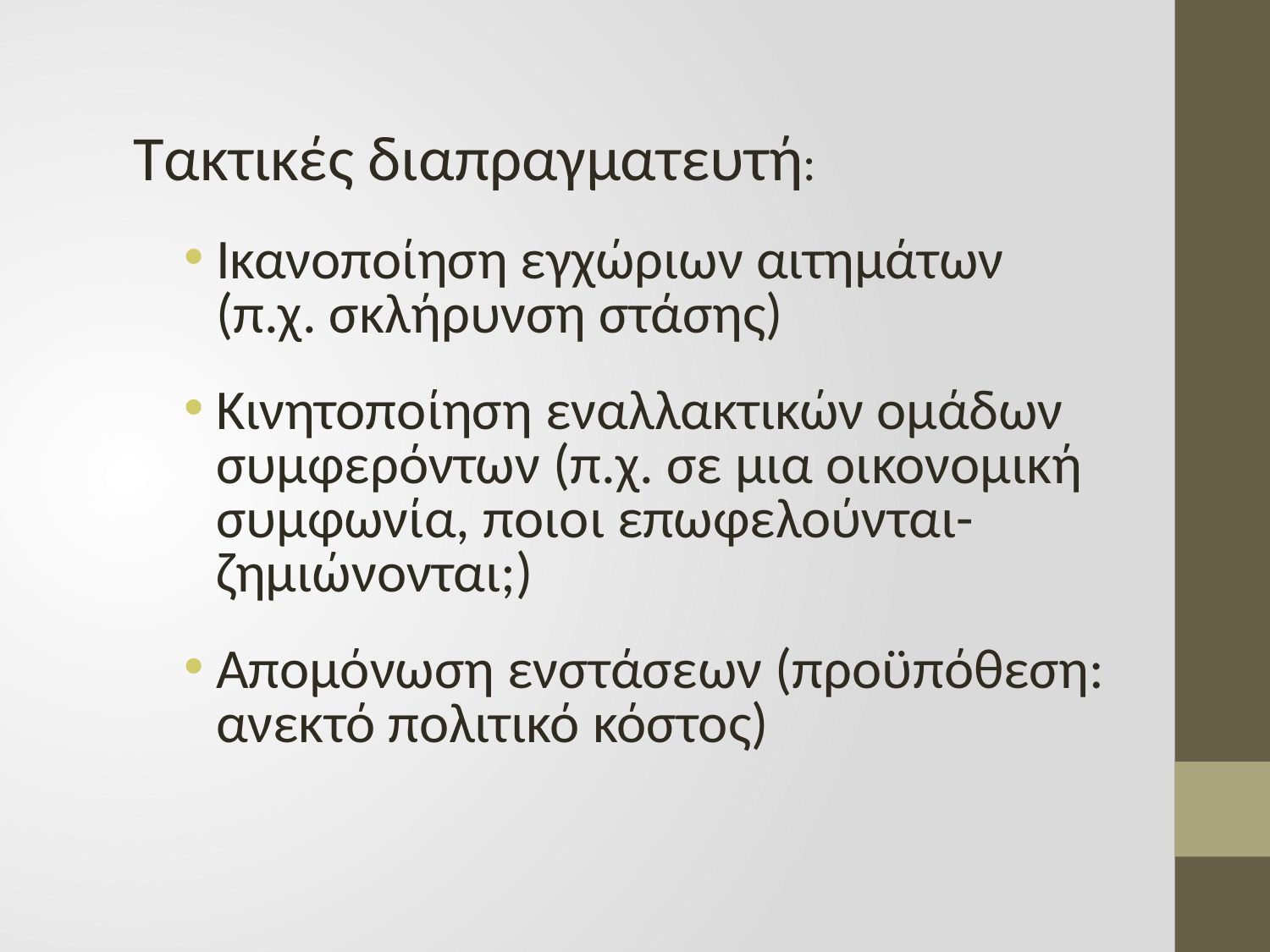

Τακτικές διαπραγματευτή:
Ικανοποίηση εγχώριων αιτημάτων (π.χ. σκλήρυνση στάσης)
Κινητοποίηση εναλλακτικών ομάδων συμφερόντων (π.χ. σε μια οικονομική συμφωνία, ποιοι επωφελούνται-ζημιώνονται;)
Απομόνωση ενστάσεων (προϋπόθεση: ανεκτό πολιτικό κόστος)